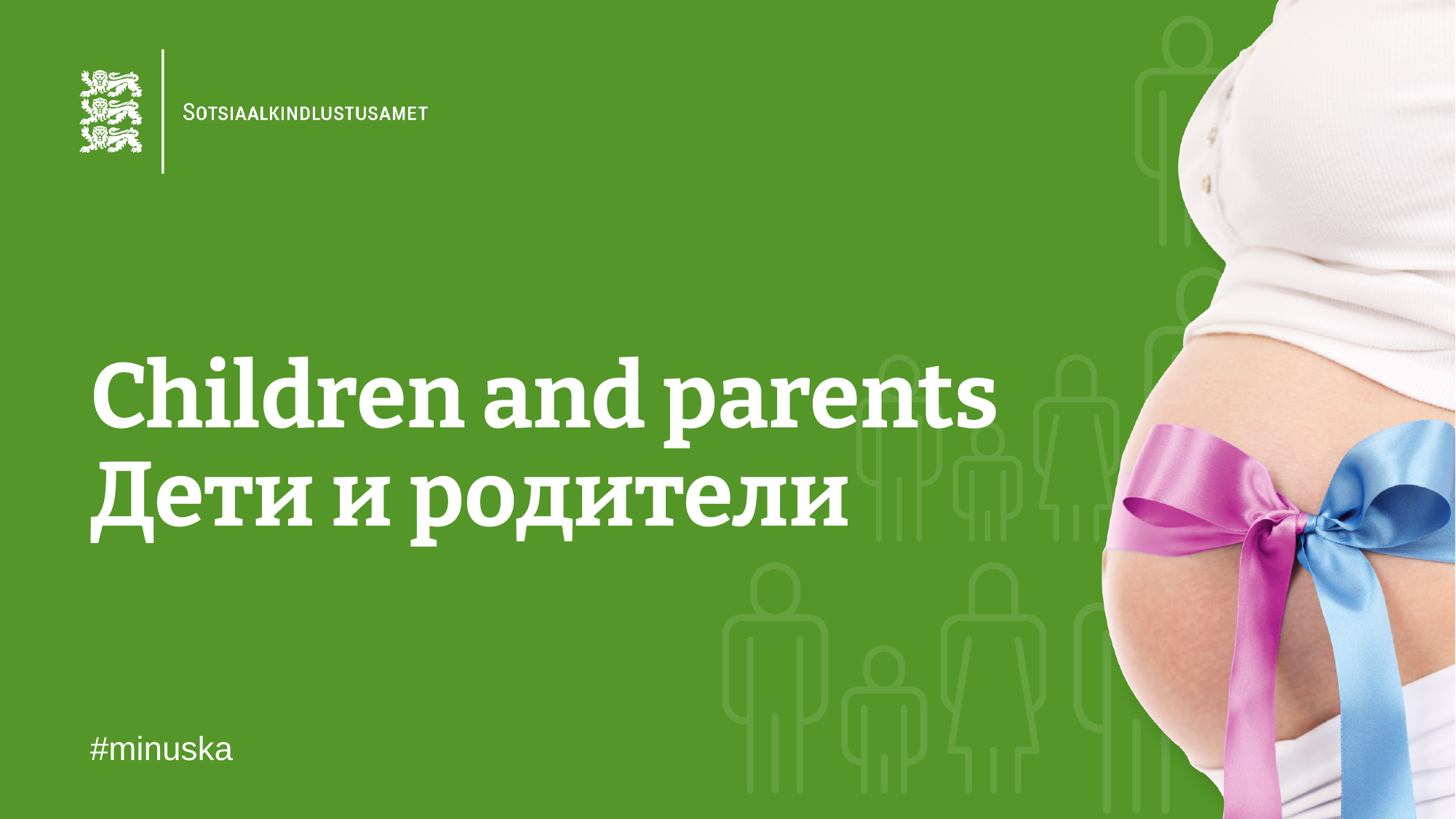

# Children and parents Дети и родители